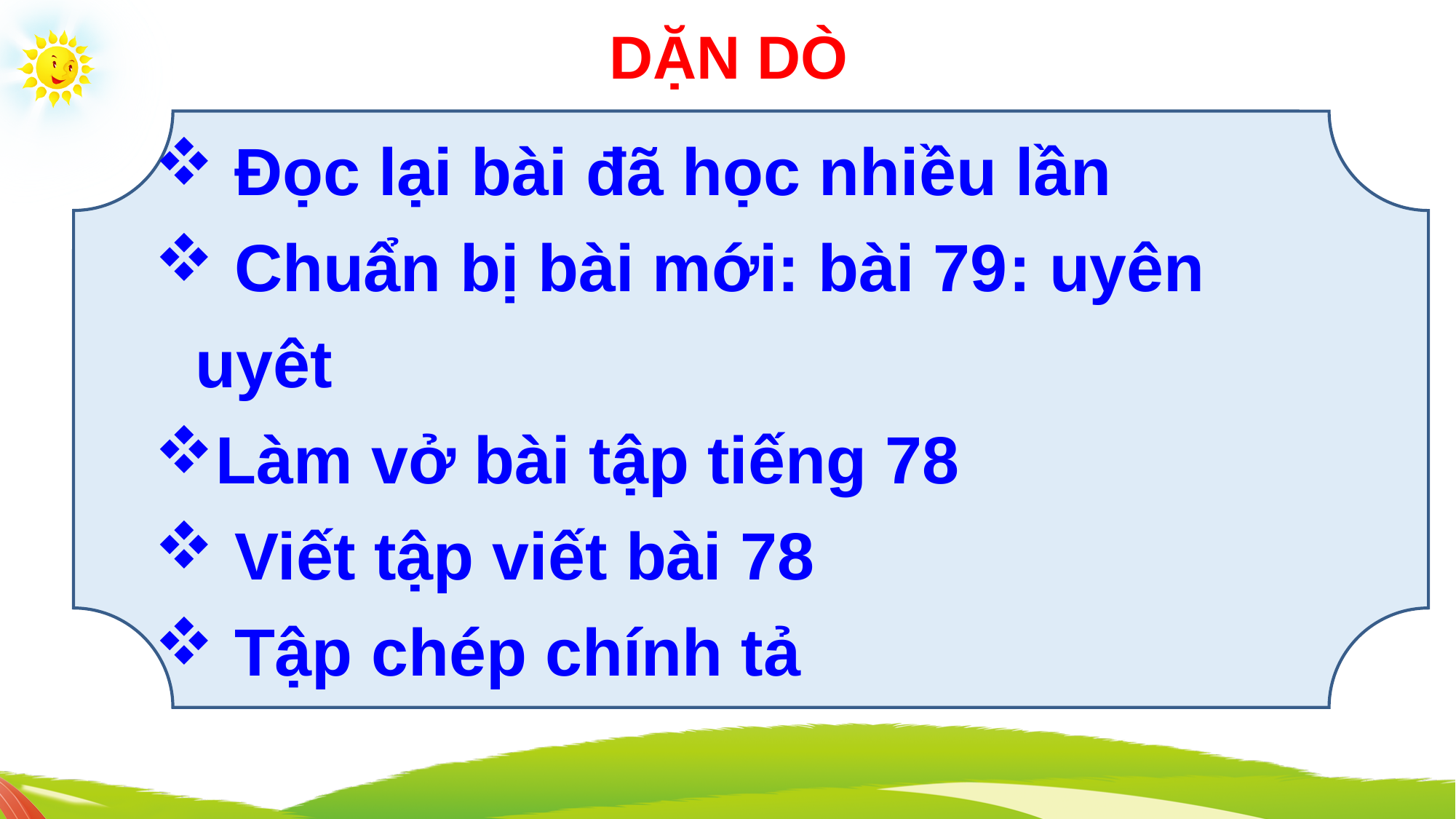

DẶN DÒ

 Đọc lại bài đã học nhiều lần
 Chuẩn bị bài mới: bài 79: uyên uyêt
Làm vở bài tập tiếng 78
 Viết tập viết bài 78
 Tập chép chính tả